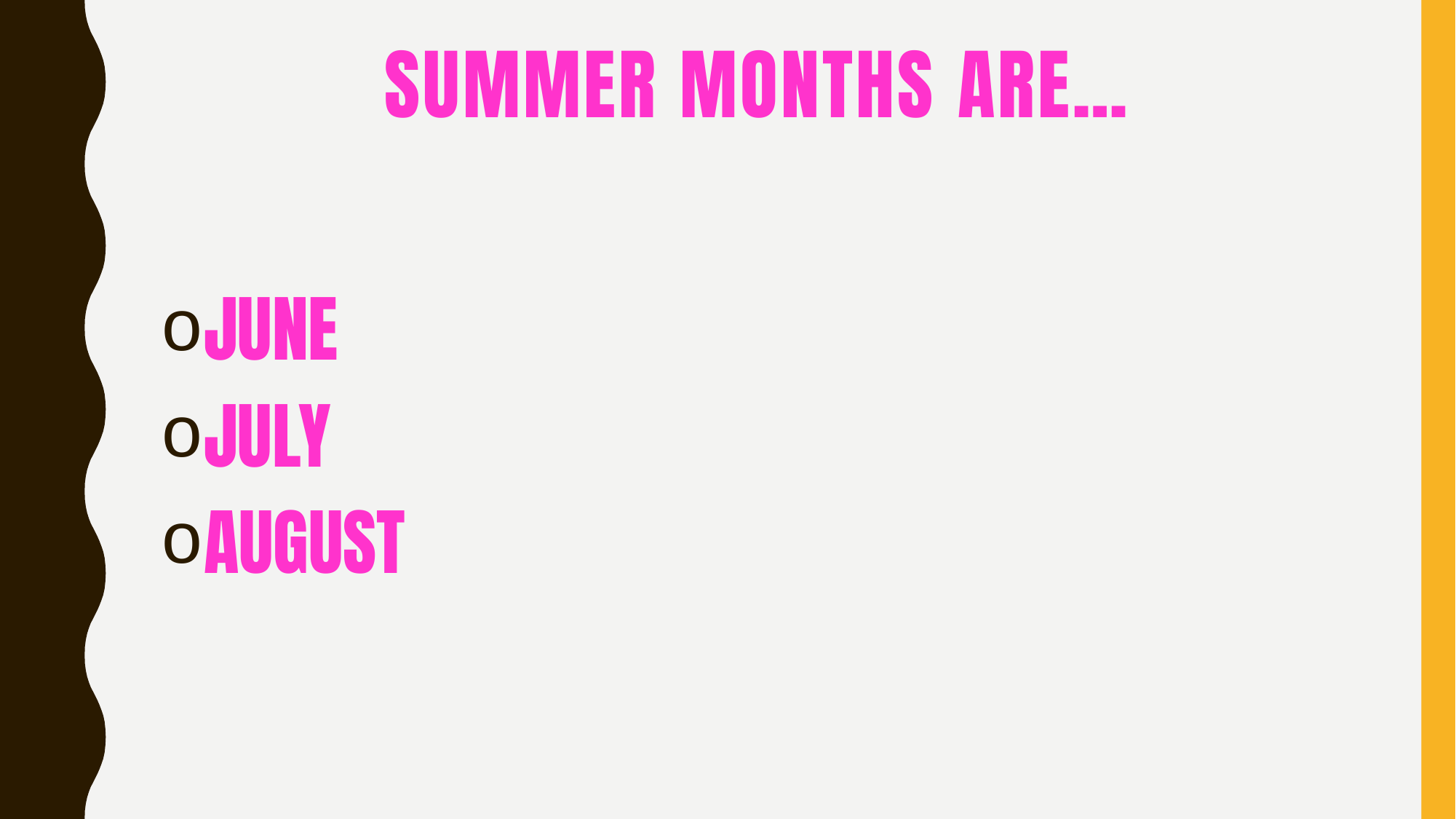

# SUMMER months are…
JUNE
JULY
AUGUST